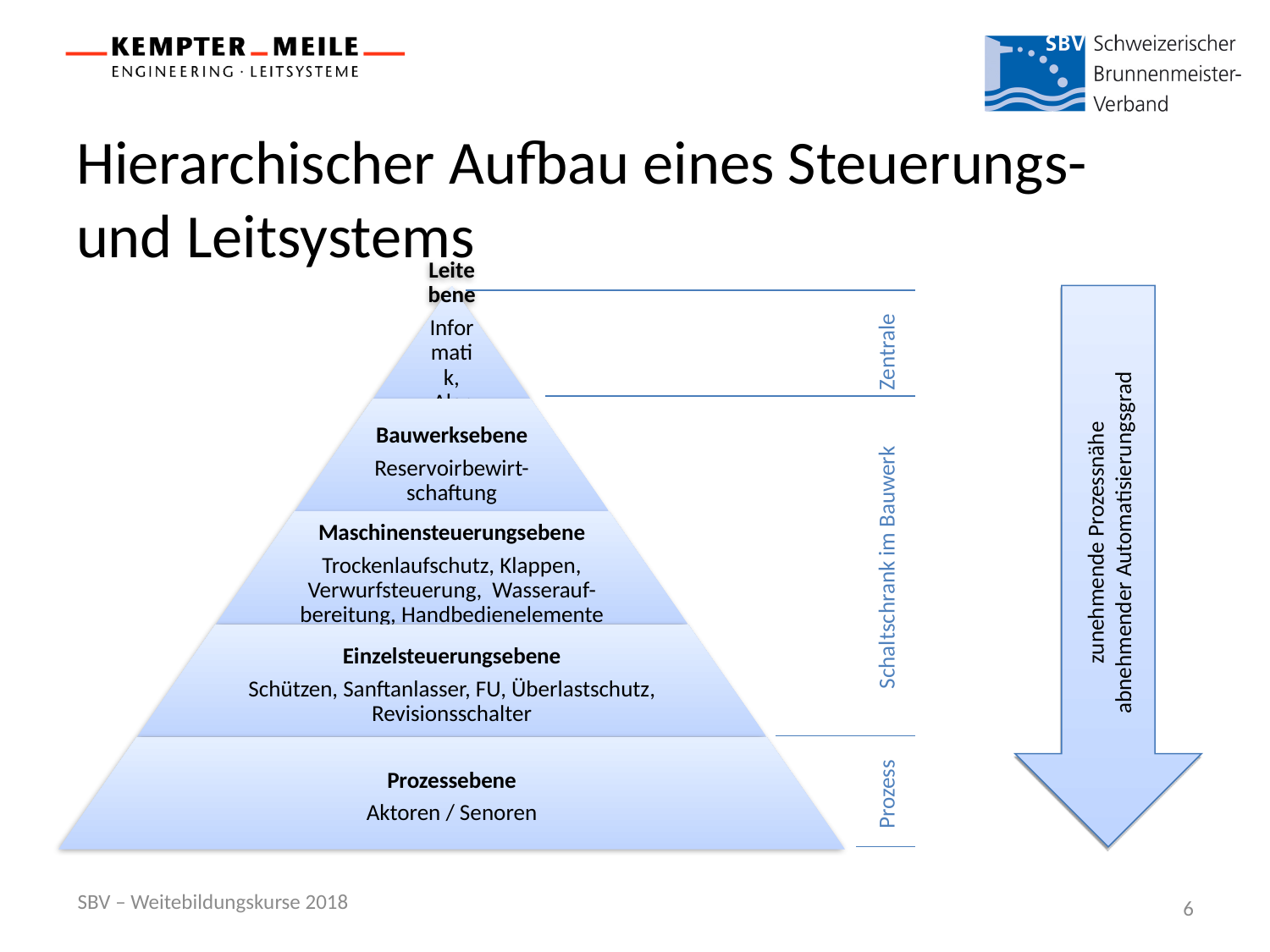

# Hierarchischer Aufbau eines Steuerungs- und Leitsystems
zunehmende Prozessnähe
abnehmender Automatisierungsgrad

Leitebene
Informatik, Alarmierung
Bauwerksebene
Reservoirbewirt-schaftung
Maschinensteuerungsebene
Trockenlaufschutz, Klappen, Verwurfsteuerung,  Wasserauf-bereitung, Handbedienelemente
Einzelsteuerungsebene
Schützen, Sanftanlasser, FU, Überlastschutz, Revisionsschalter
Prozessebene
Aktoren / Senoren
 Prozess              Schaltschrank im Bauwerk           Zentrale
SBV – Weitebildungskurse 2018
6